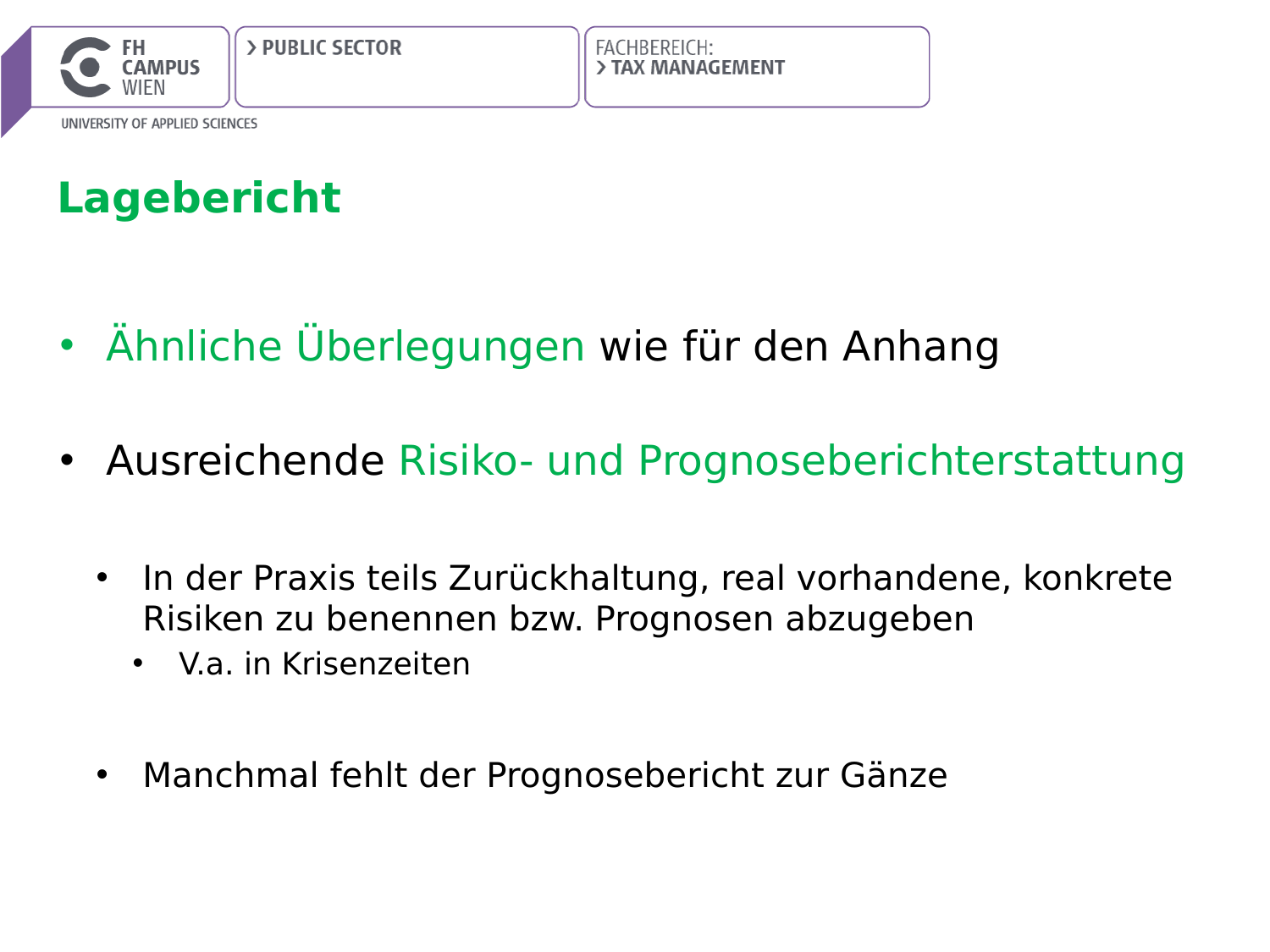

# Lagebericht

Ähnliche Überlegungen wie für den Anhang

Ausreichende Risiko- und Prognoseberichterstattung

In der Praxis teils Zurückhaltung, real vorhandene, konkrete Risiken zu benennen bzw. Prognosen abzugeben
V.a. in Krisenzeiten

Manchmal fehlt der Prognosebericht zur Gänze